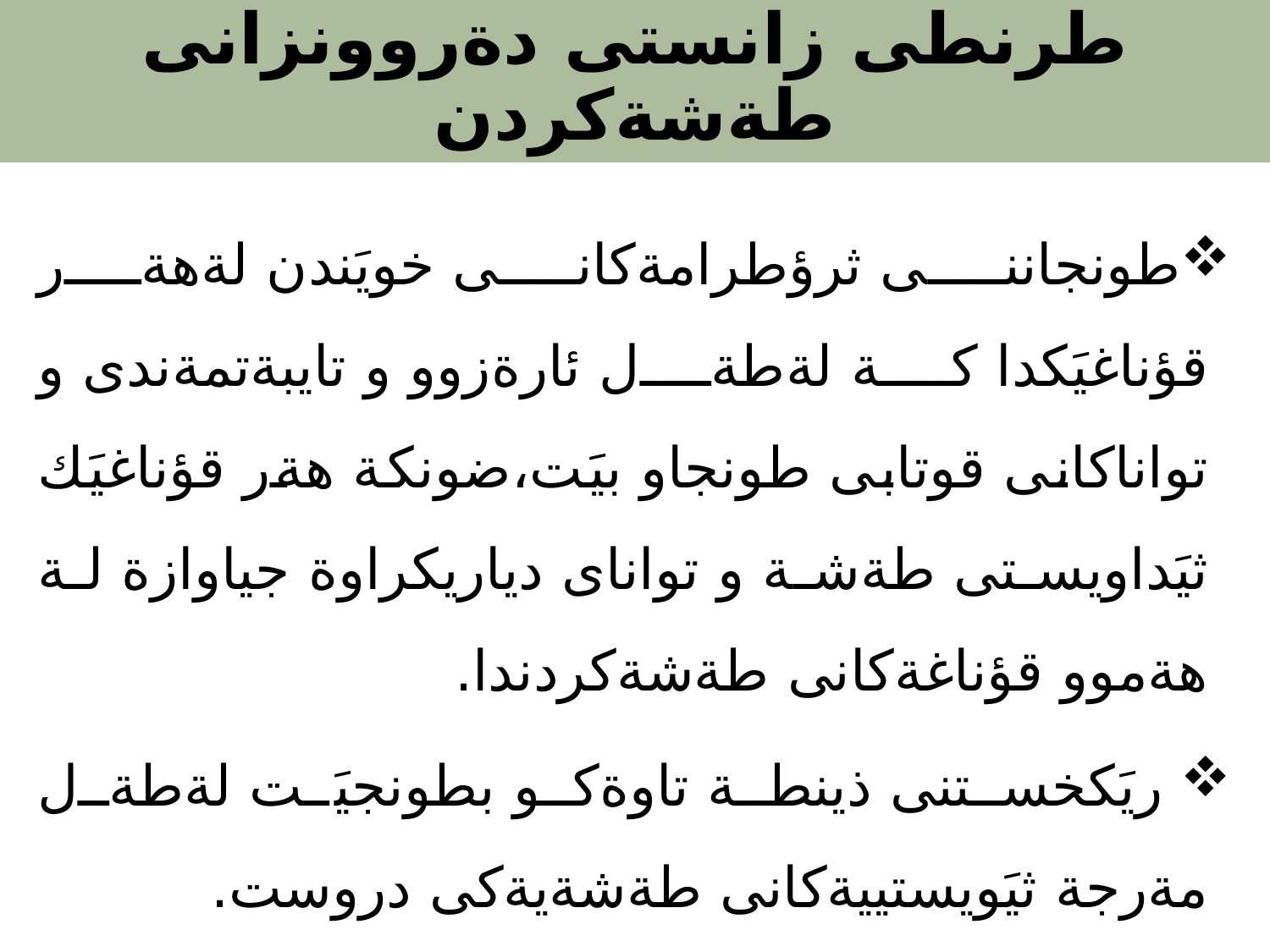

# طرنطى زانستى دةروونزانى طةشةكردن
طونجاننى ثرؤطرامةكانى خويَندن لةهةر قؤناغيَكدا كة لةطةل ئارةزوو و تايبةتمةندى و تواناكانى قوتابى طونجاو بيَت،ضونكة هةر قؤناغيَك ثيَداويستى طةشة و تواناى دياريكراوة جياوازة لة هةموو قؤناغةكانى طةشةكردندا.
 ريَكخستنى ذينطة تاوةكو بطونجيَت لةطةل مةرجة ثيَويستييةكانى طةشةيةكى دروست.